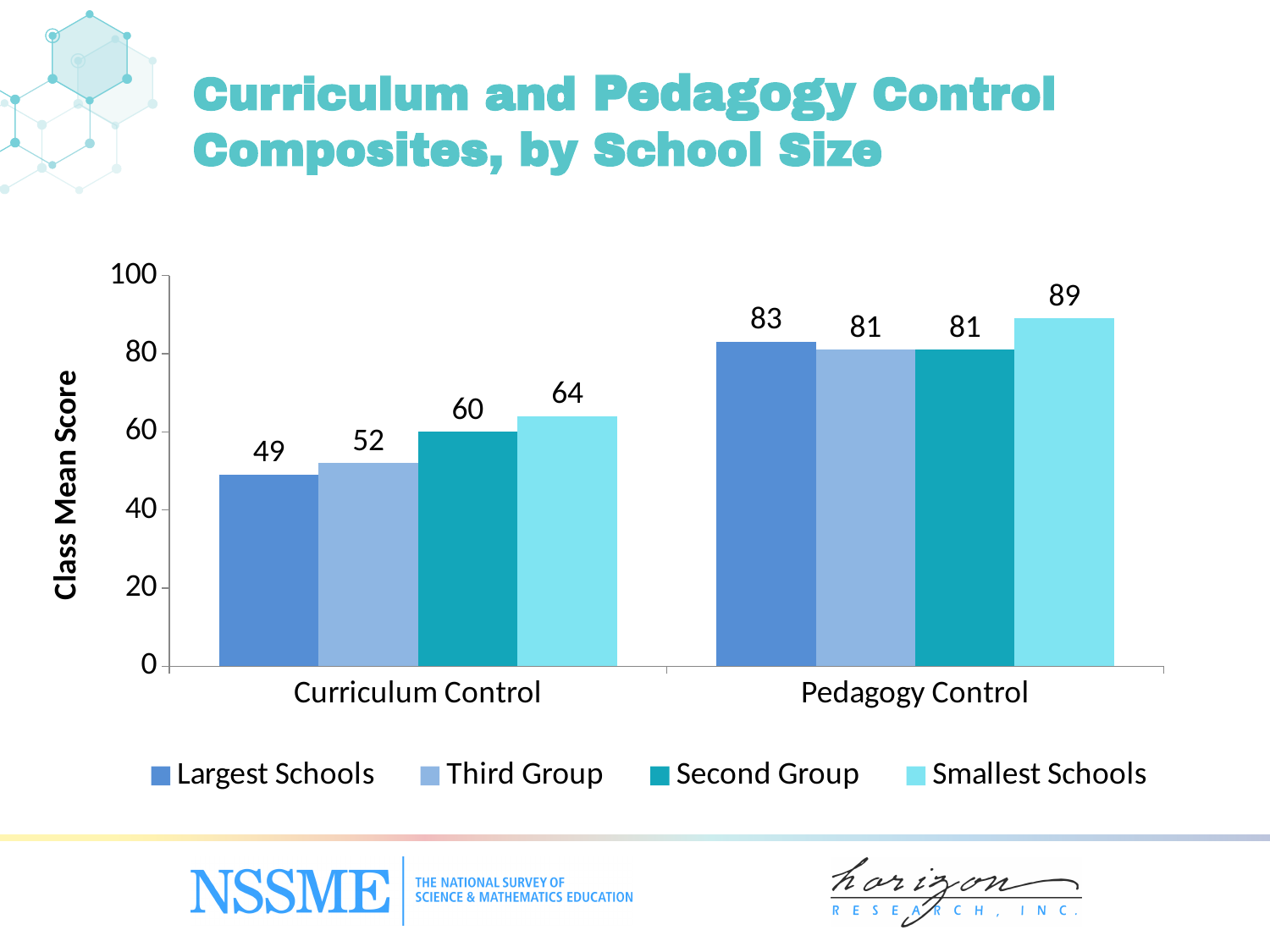

Curriculum and Pedagogy Control Composites, by School Size

### Chart

| Category | Largest Schools | Third Group | Second Group | Smallest Schools |
|---|---|---|---|---|
| Curriculum Control | 49.0 | 52.0 | 60.0 | 64.0 |
| Pedagogy Control | 83.0 | 81.0 | 81.0 | 89.0 |